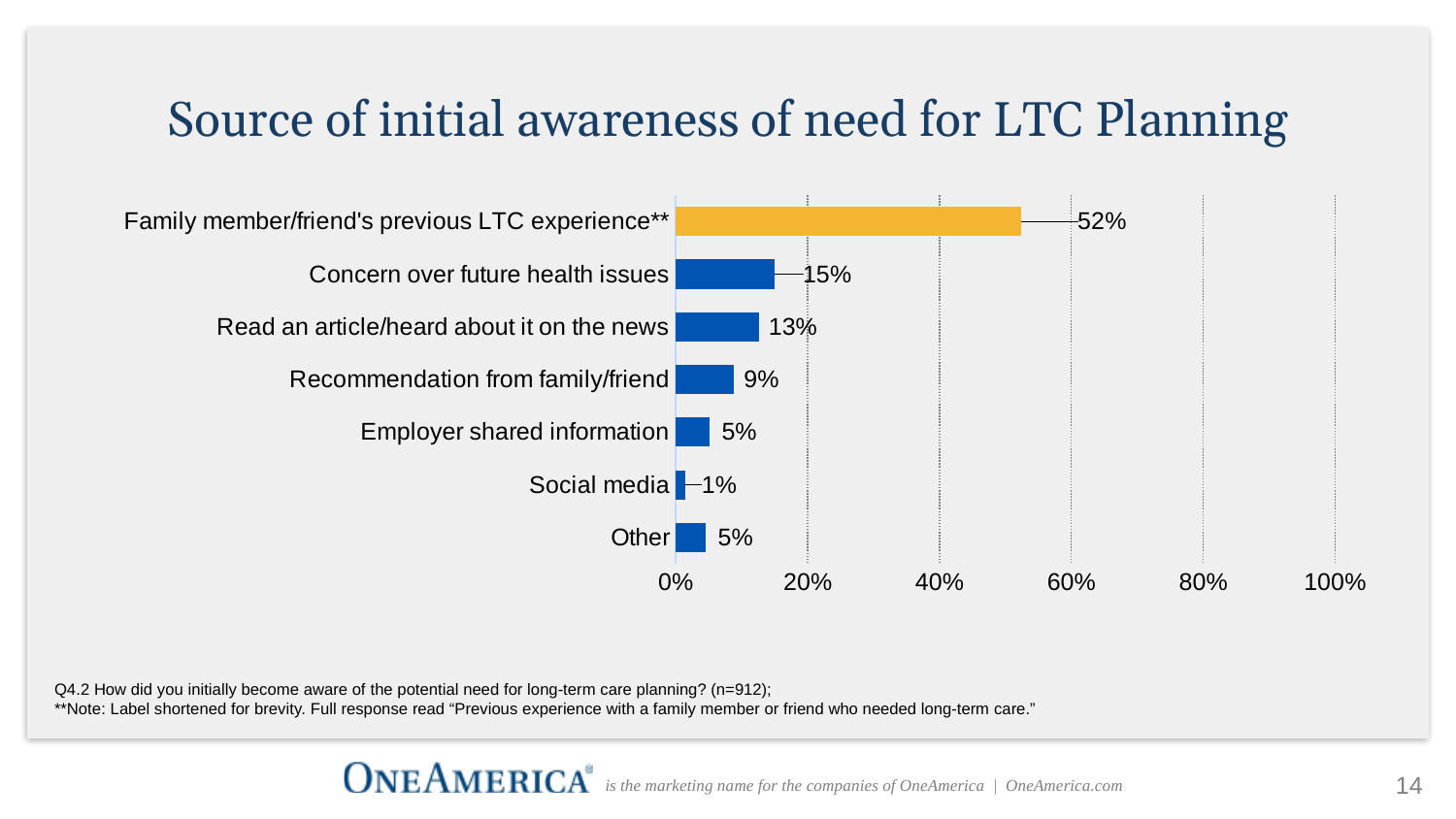

### Chart

| Category |  |
|---|---|
| Other | 0.046052631578947366 |
| Social media | 0.01425438596491228 |
| Employer shared information | 0.051535087719298246 |
| Recommendation from family/friend | 0.08771929824561403 |
| Read an article/heard about it on the news | 0.12609649122807018 |
| Concern over future health issues | 0.15021929824561403 |
| Family member/friend's previous LTC experience** | 0.5241228070175439 |
# Source of initial awareness of need for LTC Planning
Q4.2 How did you initially become aware of the potential need for long-term care planning? (n=912);
**Note: Label shortened for brevity. Full response read “Previous experience with a family member or friend who needed long-term care.”